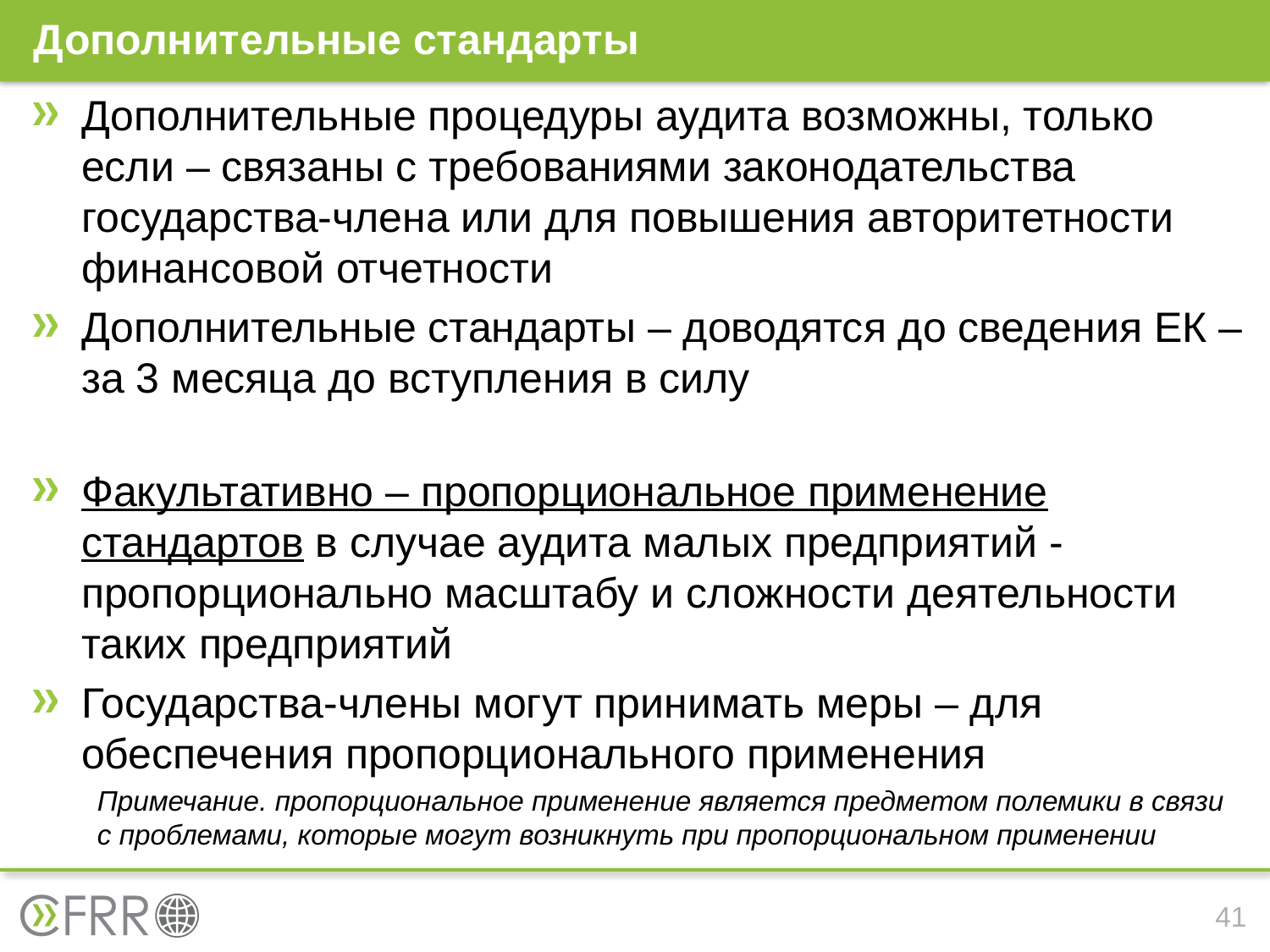

# Дополнительные стандарты
Дополнительные процедуры аудита возможны, только если – связаны с требованиями законодательства государства-члена или для повышения авторитетности финансовой отчетности
Дополнительные стандарты – доводятся до сведения ЕК – за 3 месяца до вступления в силу

Факультативно – пропорциональное применение стандартов в случае аудита малых предприятий -  пропорционально масштабу и сложности деятельности таких предприятий
Государства-члены могут принимать меры – для обеспечения пропорционального применения
Примечание. пропорциональное применение является предметом полемики в связи с проблемами, которые могут возникнуть при пропорциональном применении
41